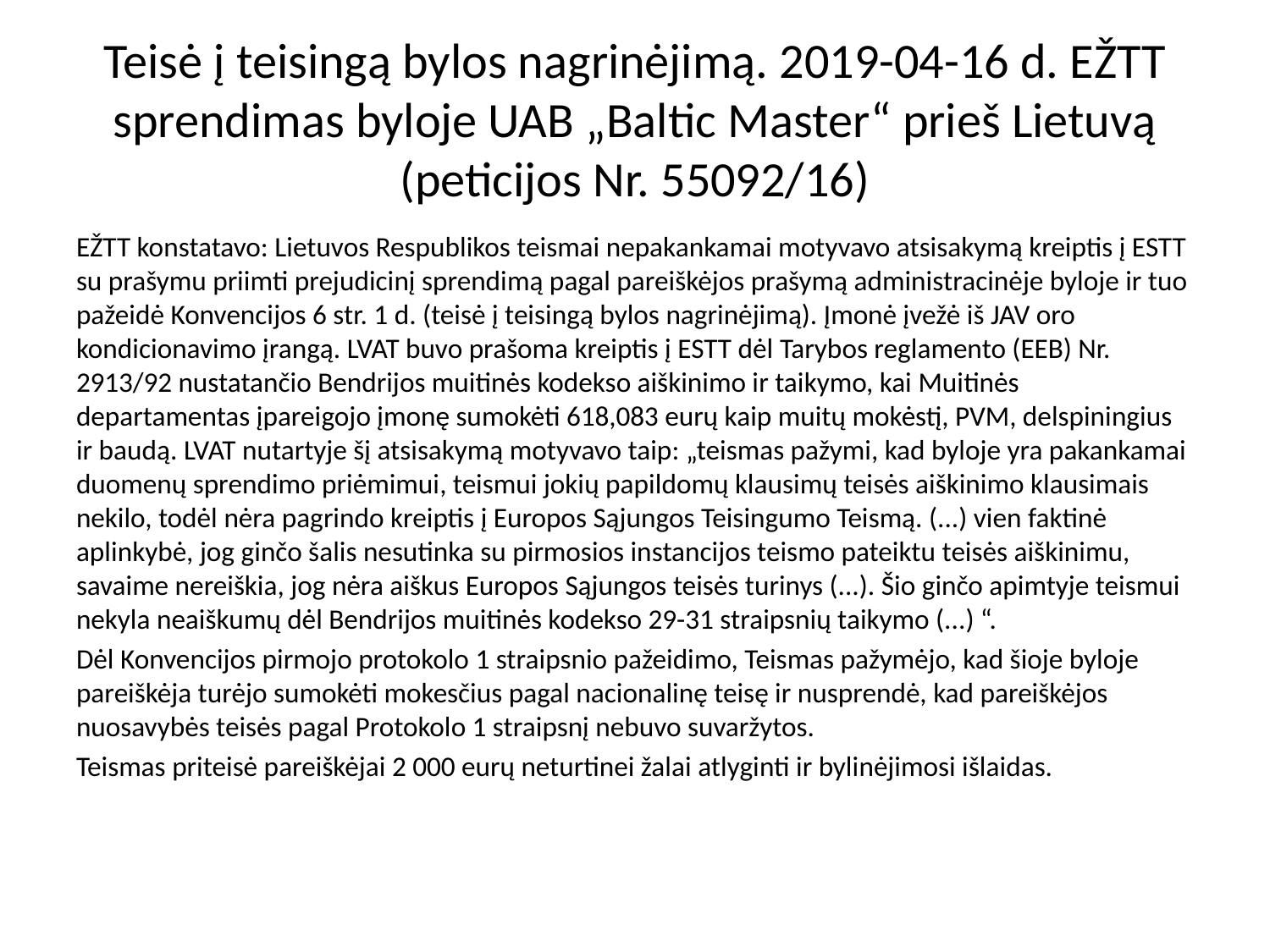

# Teisė į teisingą bylos nagrinėjimą. 2019-04-16 d. EŽTT sprendimas byloje UAB „Baltic Master“ prieš Lietuvą (peticijos Nr. 55092/16)
EŽTT konstatavo: Lietuvos Respublikos teismai nepakankamai motyvavo atsisakymą kreiptis į ESTT su prašymu priimti prejudicinį sprendimą pagal pareiškėjos prašymą administracinėje byloje ir tuo pažeidė Konvencijos 6 str. 1 d. (teisė į teisingą bylos nagrinėjimą). Įmonė įvežė iš JAV oro kondicionavimo įrangą. LVAT buvo prašoma kreiptis į ESTT dėl Tarybos reglamento (EEB) Nr. 2913/92 nustatančio Bendrijos muitinės kodekso aiškinimo ir taikymo, kai Muitinės departamentas įpareigojo įmonę sumokėti 618,083 eurų kaip muitų mokėstį, PVM, delspiningius ir baudą. LVAT nutartyje šį atsisakymą motyvavo taip: „teismas pažymi, kad byloje yra pakankamai duomenų sprendimo priėmimui, teismui jokių papildomų klausimų teisės aiškinimo klausimais nekilo, todėl nėra pagrindo kreiptis į Europos Sąjungos Teisingumo Teismą. (...) vien faktinė aplinkybė, jog ginčo šalis nesutinka su pirmosios instancijos teismo pateiktu teisės aiškinimu, savaime nereiškia, jog nėra aiškus Europos Sąjungos teisės turinys (...). Šio ginčo apimtyje teismui nekyla neaiškumų dėl Bendrijos muitinės kodekso 29-31 straipsnių taikymo (...) “.
Dėl Konvencijos pirmojo protokolo 1 straipsnio pažeidimo, Teismas pažymėjo, kad šioje byloje pareiškėja turėjo sumokėti mokesčius pagal nacionalinę teisę ir nusprendė, kad pareiškėjos nuosavybės teisės pagal Protokolo 1 straipsnį nebuvo suvaržytos.
Teismas priteisė pareiškėjai 2 000 eurų neturtinei žalai atlyginti ir bylinėjimosi išlaidas.